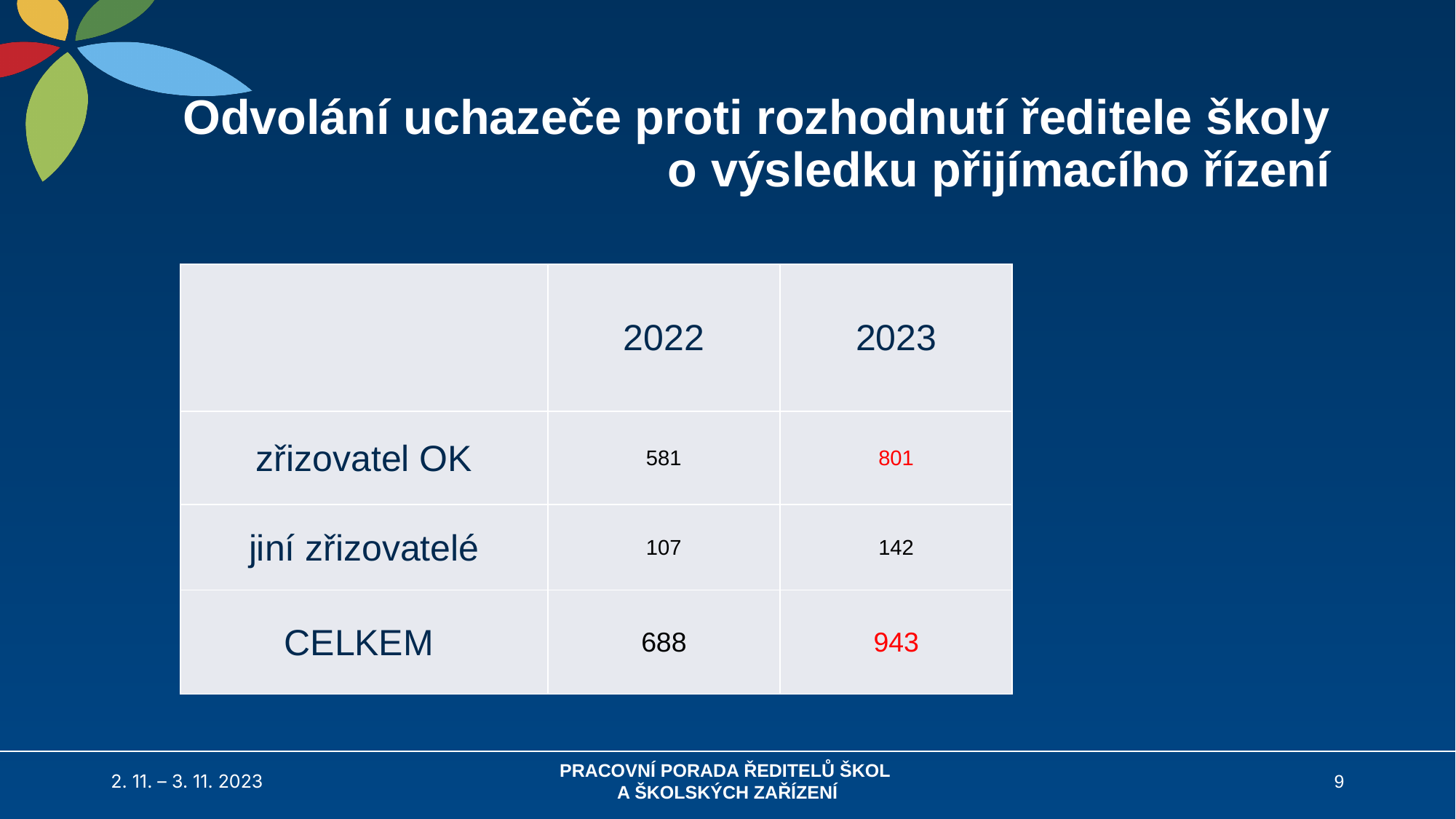

# Odvolání uchazeče proti rozhodnutí ředitele školy o výsledku přijímacího řízení
|  | 2022 | 2023 |
| --- | --- | --- |
| zřizovatel OK | 581 | 801 |
| jiní zřizovatelé | 107 | 142 |
| CELKEM | 688 | 943 |
2. 11. – 3. 11. 2023
PRACOVNÍ PORADA ŘEDITELŮ ŠKOL
A ŠKOLSKÝCH ZAŘÍZENÍ
9